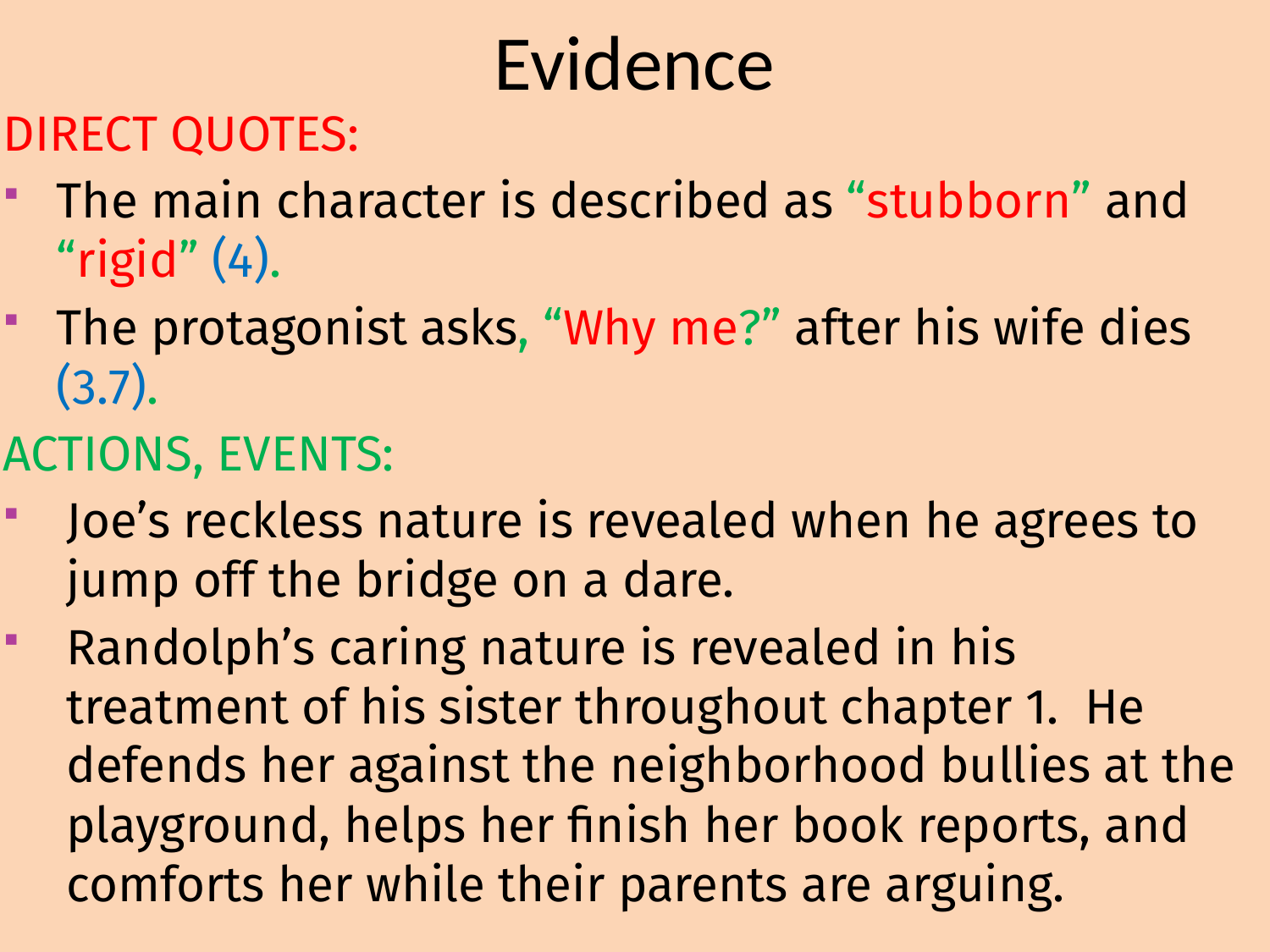

# Evidence
DIRECT QUOTES:
The main character is described as “stubborn” and “rigid” (4).
The protagonist asks, “Why me?” after his wife dies (3.7).
ACTIONS, EVENTS:
Joe’s reckless nature is revealed when he agrees to jump off the bridge on a dare.
Randolph’s caring nature is revealed in his treatment of his sister throughout chapter 1.  He defends her against the neighborhood bullies at the playground, helps her finish her book reports, and comforts her while their parents are arguing.